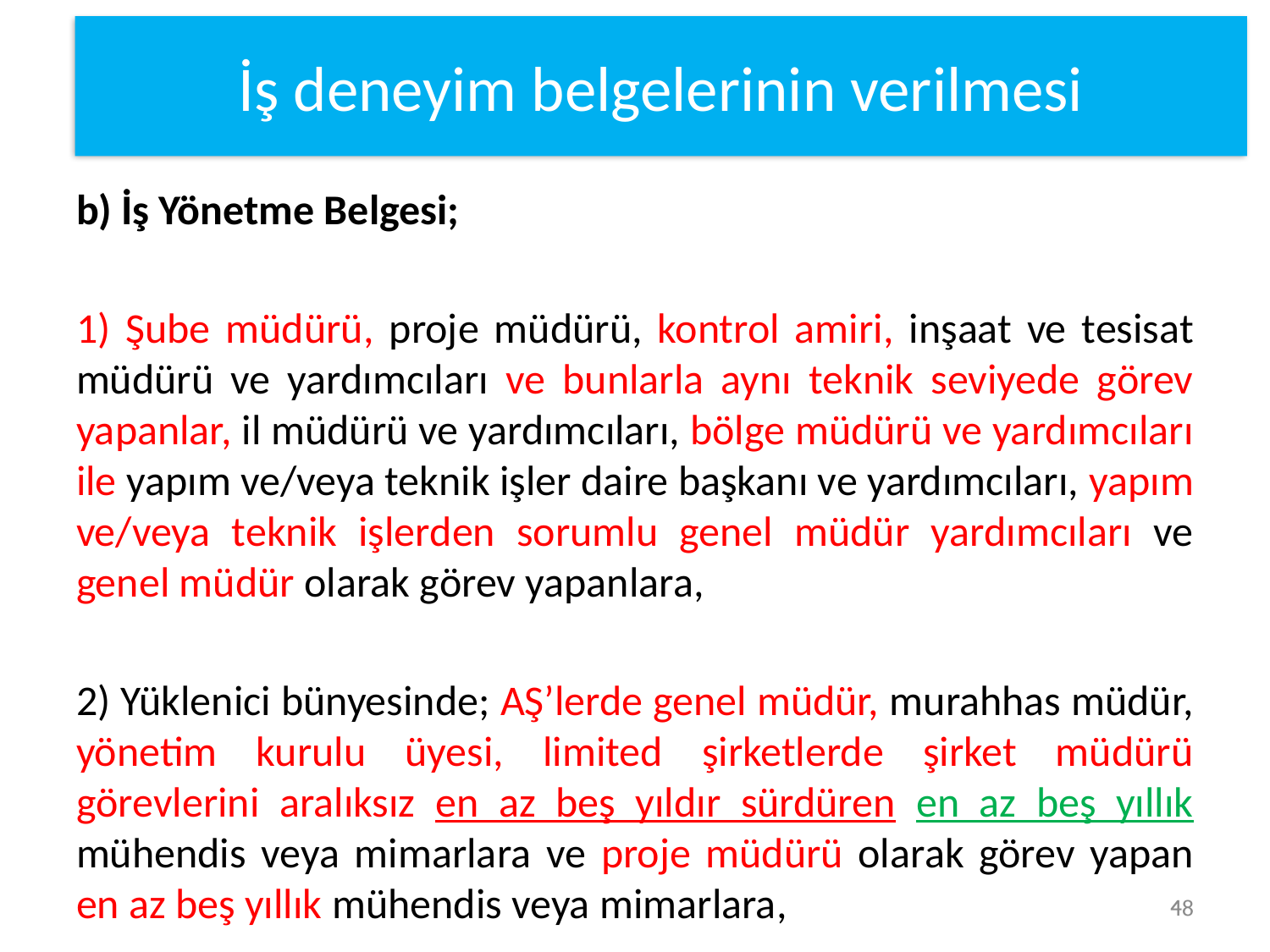

İş deneyim belgelerinin verilmesi
b) İş Yönetme Belgesi;

 Şube müdürü, proje müdürü, kontrol amiri, inşaat ve tesisat müdürü ve yardımcıları ve bunlarla aynı teknik seviyede görev yapanlar, il müdürü ve yardımcıları, bölge müdürü ve yardımcıları ile yapım ve/veya teknik işler daire başkanı ve yardımcıları, yapım ve/veya teknik işlerden sorumlu genel müdür yardımcıları ve genel müdür olarak görev yapanlara,

2) Yüklenici bünyesinde; AŞ’lerde genel müdür, murahhas müdür, yönetim kurulu üyesi, limited şirketlerde şirket müdürü görevlerini aralıksız en az beş yıldır sürdüren en az beş yıllık mühendis veya mimarlara ve proje müdürü olarak görev yapan en az beş yıllık mühendis veya mimarlara,

48